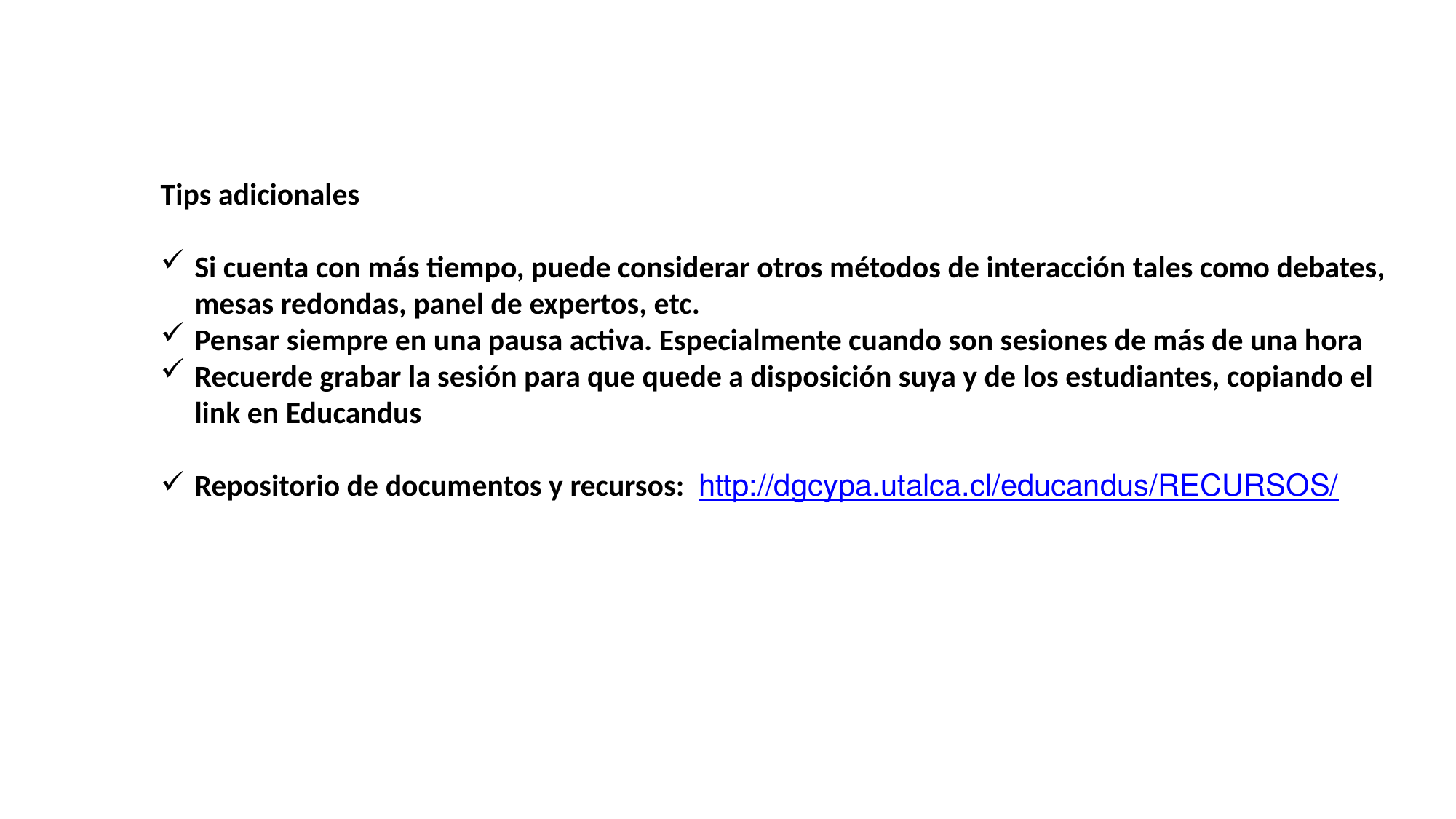

Tips adicionales

Si cuenta con más tiempo, puede considerar otros métodos de interacción tales como debates,
mesas redondas, panel de expertos, etc.
Pensar siempre en una pausa activa. Especialmente cuando son sesiones de más de una hora
Recuerde grabar la sesión para que quede a disposición suya y de los estudiantes, copiando el
link en Educandus

Repositorio de documentos y recursos:  http://dgcypa.utalca.cl/educandus/RECURSOS/